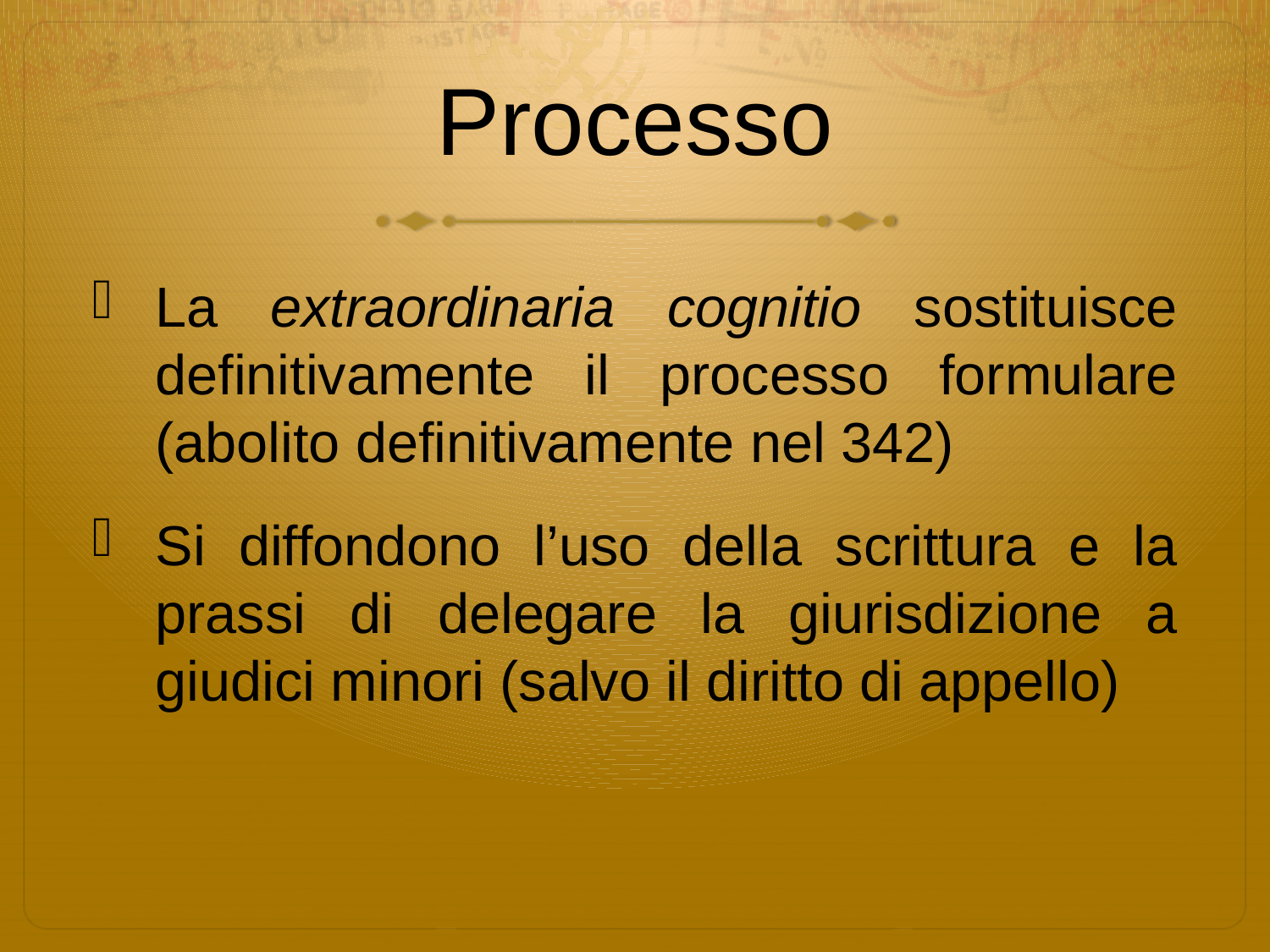

# Processo
La extraordinaria cognitio sostituisce definitivamente il processo formulare (abolito definitivamente nel 342)
Si diffondono l’uso della scrittura e la prassi di delegare la giurisdizione a giudici minori (salvo il diritto di appello)